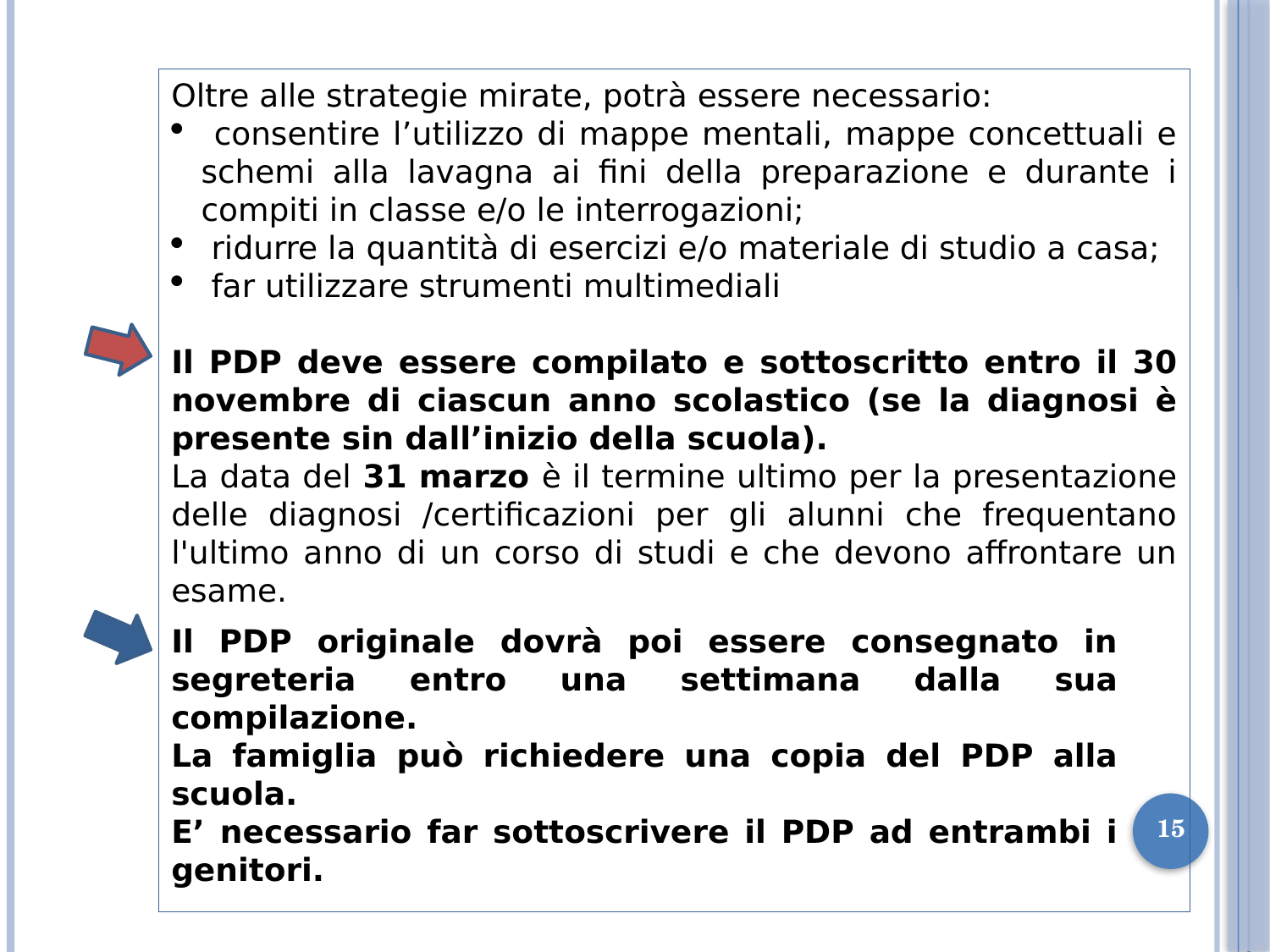

Oltre alle strategie mirate, potrà essere necessario:
 consentire l’utilizzo di mappe mentali, mappe concettuali e schemi alla lavagna ai fini della preparazione e durante i compiti in classe e/o le interrogazioni;
 ridurre la quantità di esercizi e/o materiale di studio a casa;
 far utilizzare strumenti multimediali

Il PDP deve essere compilato e sottoscritto entro il 30 novembre di ciascun anno scolastico (se la diagnosi è presente sin dall’inizio della scuola).
La data del 31 marzo è il termine ultimo per la presentazione delle diagnosi /certificazioni per gli alunni che frequentano l'ultimo anno di un corso di studi e che devono affrontare un esame.

Il PDP originale dovrà poi essere consegnato in segreteria entro una settimana dalla sua compilazione.
La famiglia può richiedere una copia del PDP alla scuola.
E’ necessario far sottoscrivere il PDP ad entrambi i genitori.
15